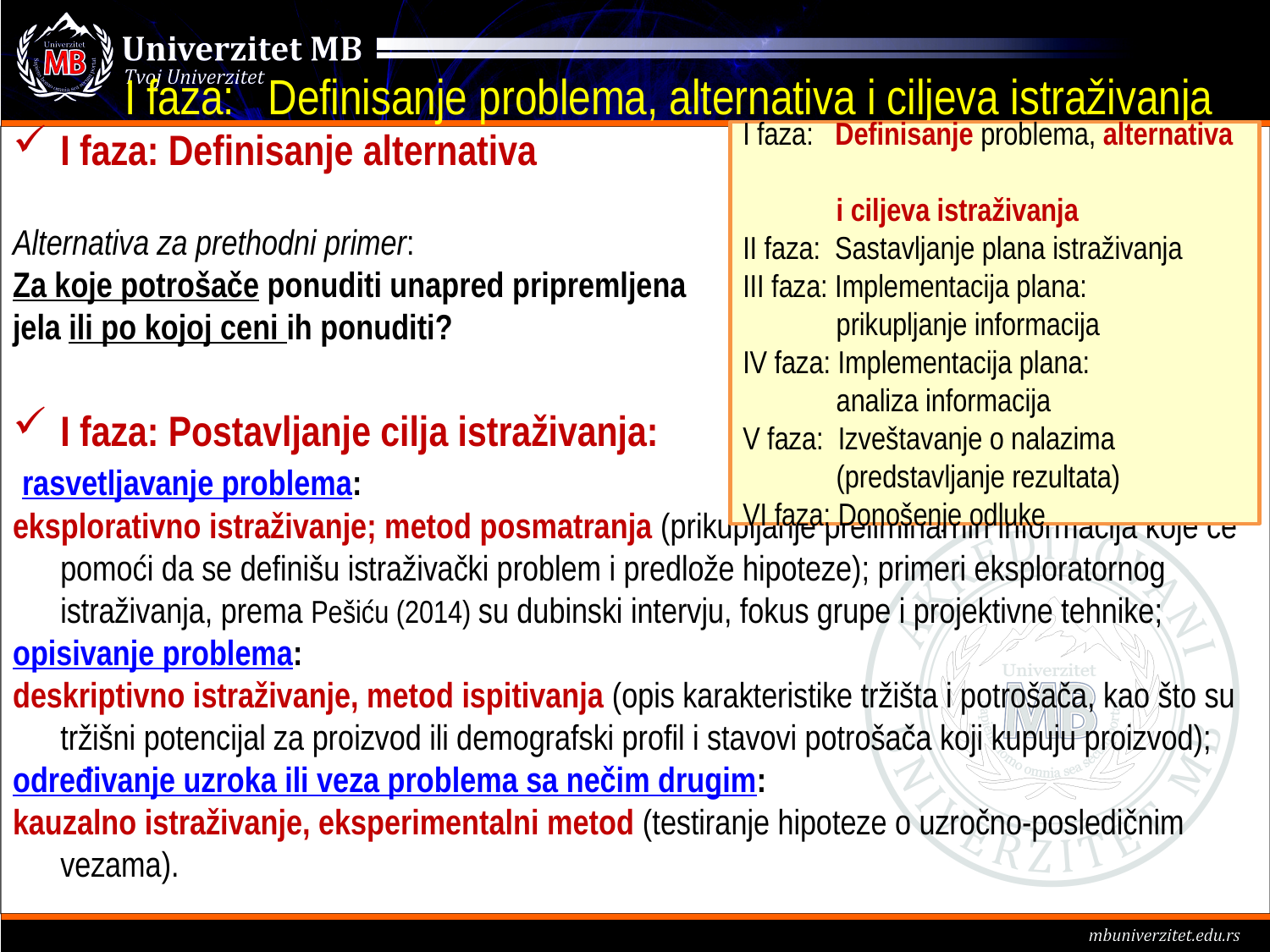

# I faza:   Definisanje problema, alternativa i ciljeva istraživanja
I faza: Definisanje alternativa

Alternativa za prethodni primer:
Za koje potrošače ponuditi unapred pripremljena
jela ili po kojoj ceni ih ponuditi?

I faza: Postavljanje cilja istraživanja:
 rasvetljavanje problema:
eksplorativno istraživanje; metod posmatranja (prikupljanje preliminarnih informacija koje će pomoći da se definišu istraživački problem i predlože hipoteze); primeri eksploratornog istraživanja, prema Pešiću (2014) su dubinski intervju, fokus grupe i projektivne tehnike;
opisivanje problema:
deskriptivno istraživanje, metod ispitivanja (opis karakteristike tržišta i potrošača, kao što su tržišni potencijal za proizvod ili demografski profil i stavovi potrošača koji kupuju proizvod);
određivanje uzroka ili veza problema sa nečim drugim:
kauzalno istraživanje, eksperimentalni metod (testiranje hipoteze o uzročno-posledičnim vezama).

I faza:   Definisanje problema, alternativa
             i ciljeva istraživanja
II faza:  Sastavljanje plana istraživanja
III faza: Implementacija plana:
             prikupljanje informacija
IV faza: Implementacija plana:
             analiza informacija
V faza:  Izveštavanje o nalazima
             (predstavljanje rezultata)
VI faza: Donošenje odluke